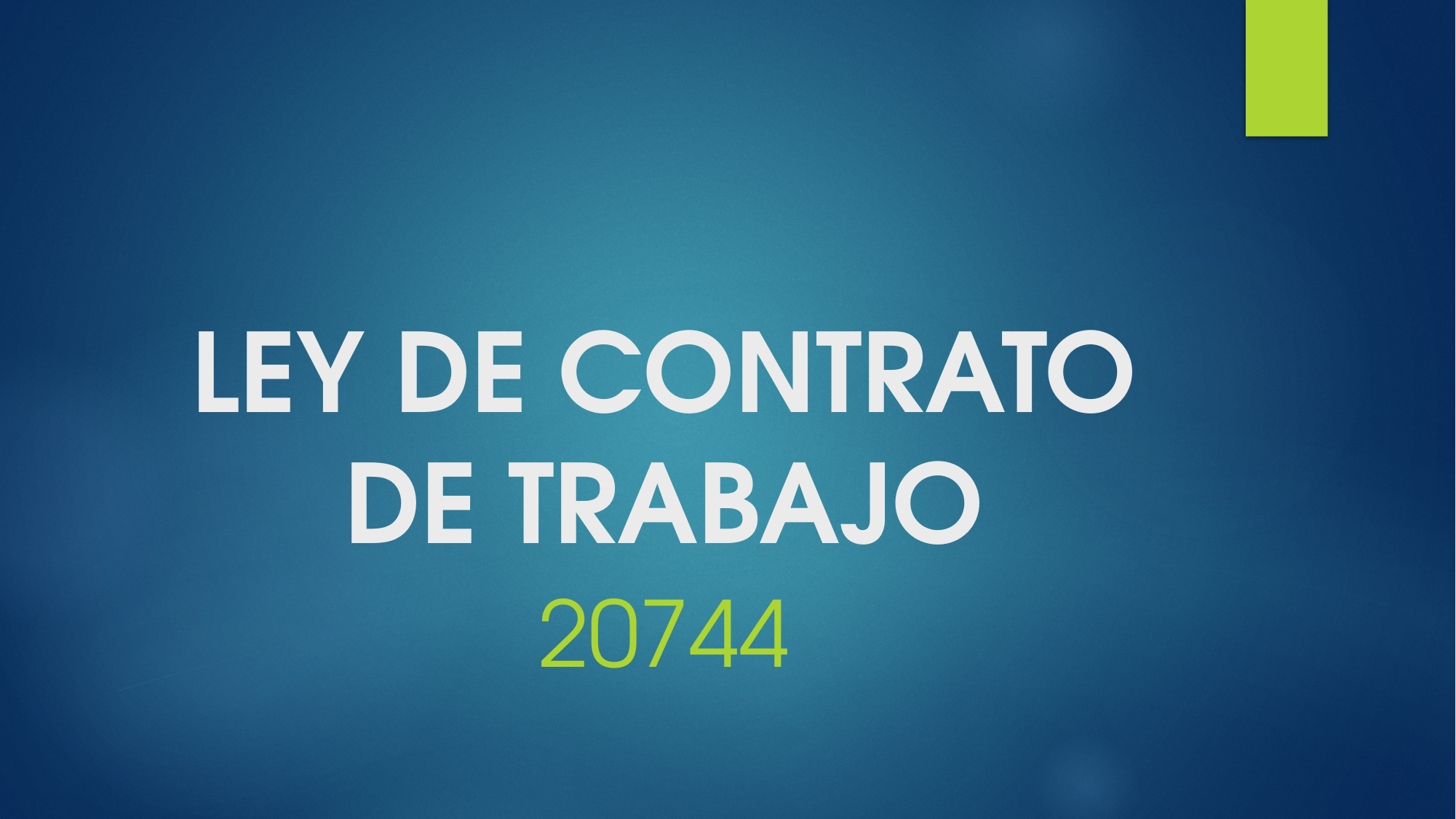

# LEY DE CONTRATO DE TRABAJO
20744